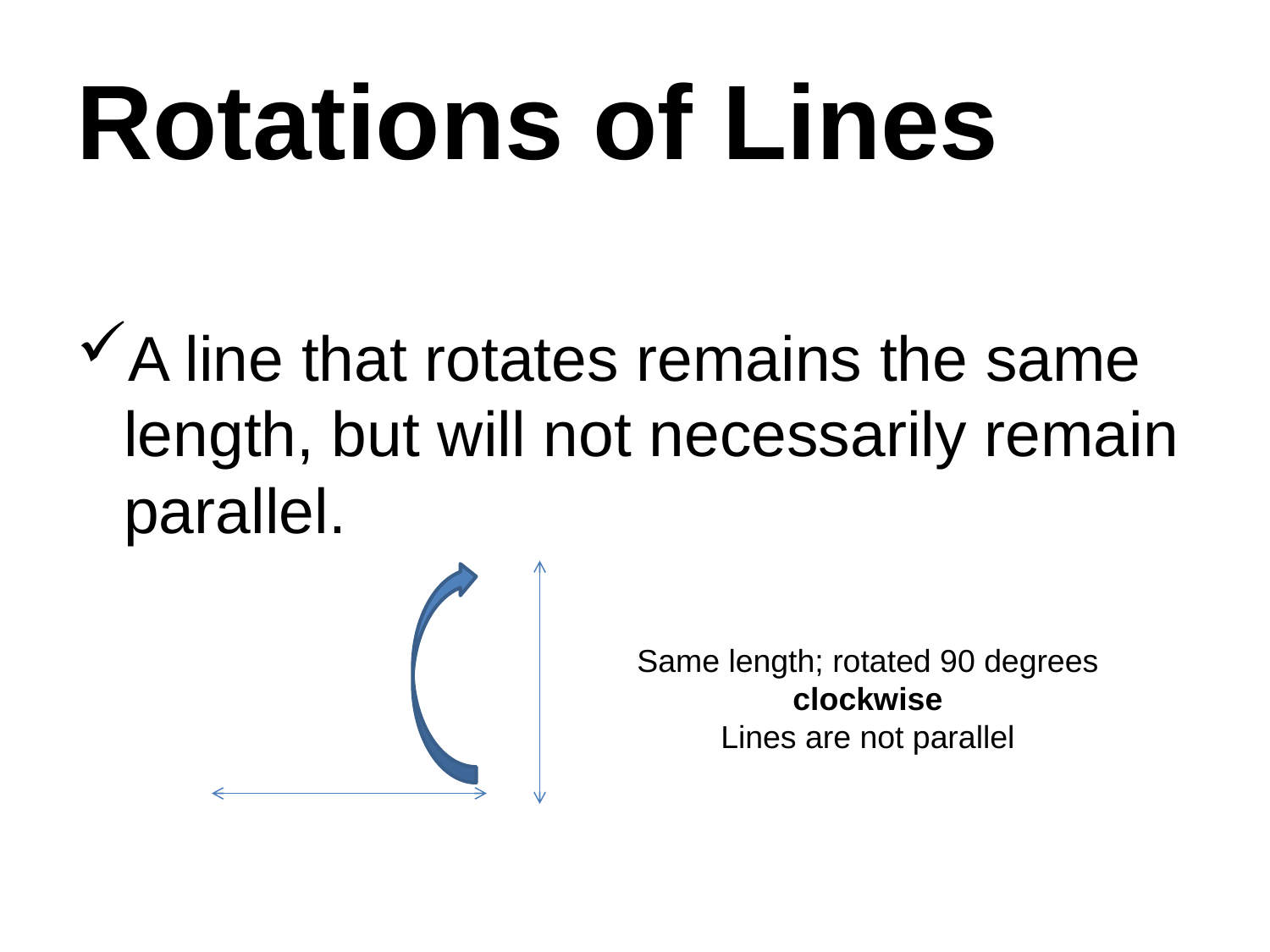

# Rotations of Lines

A line that rotates remains the same length, but will not necessarily remain parallel.
Same length; rotated 90 degrees clockwise
Lines are not parallel